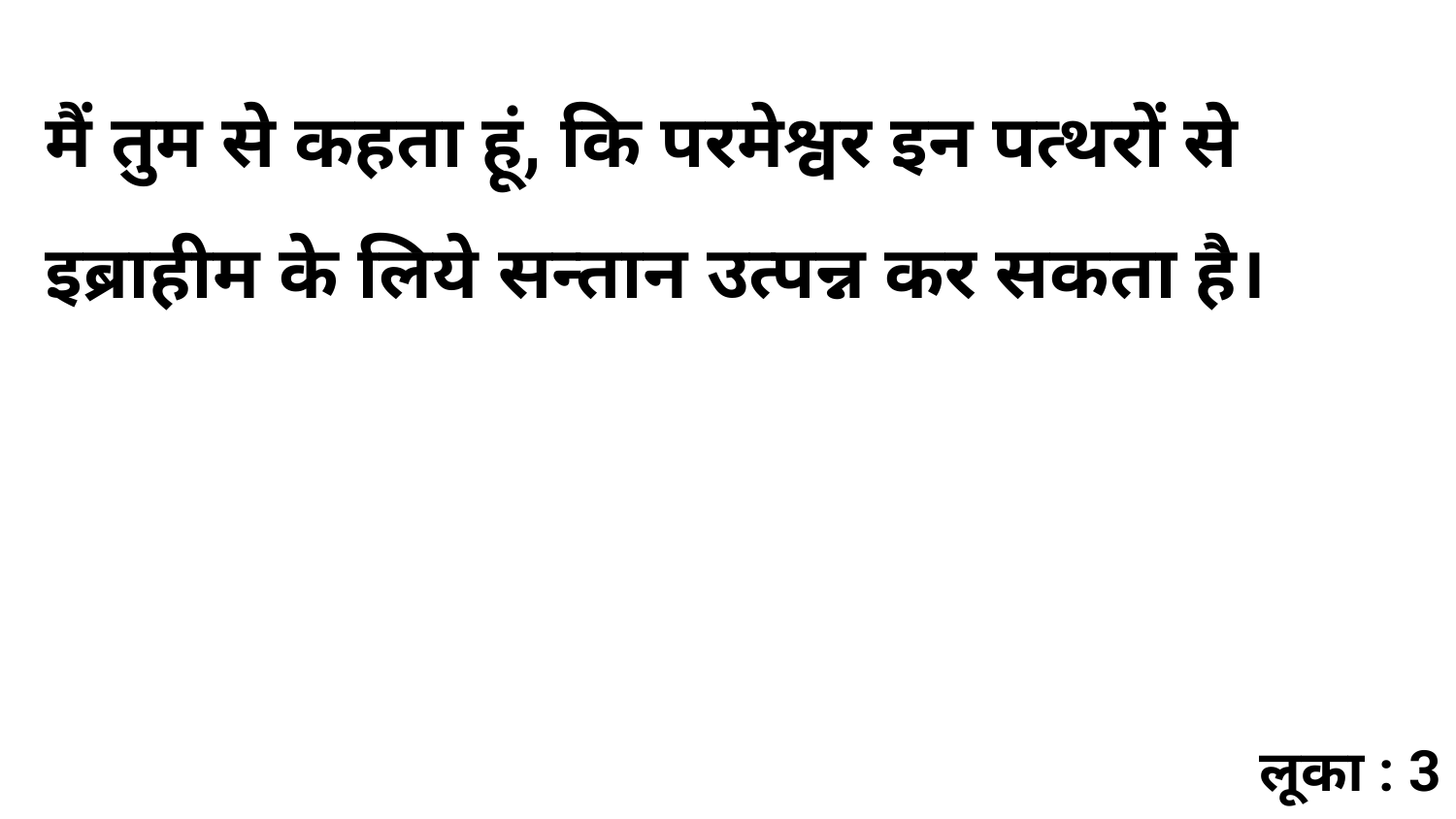

मैं तुम से कहता हूं, कि परमेश्वर इन पत्थरों से इब्राहीम के लिये सन्तान उत्पन्न कर सकता है।
लूका : 3